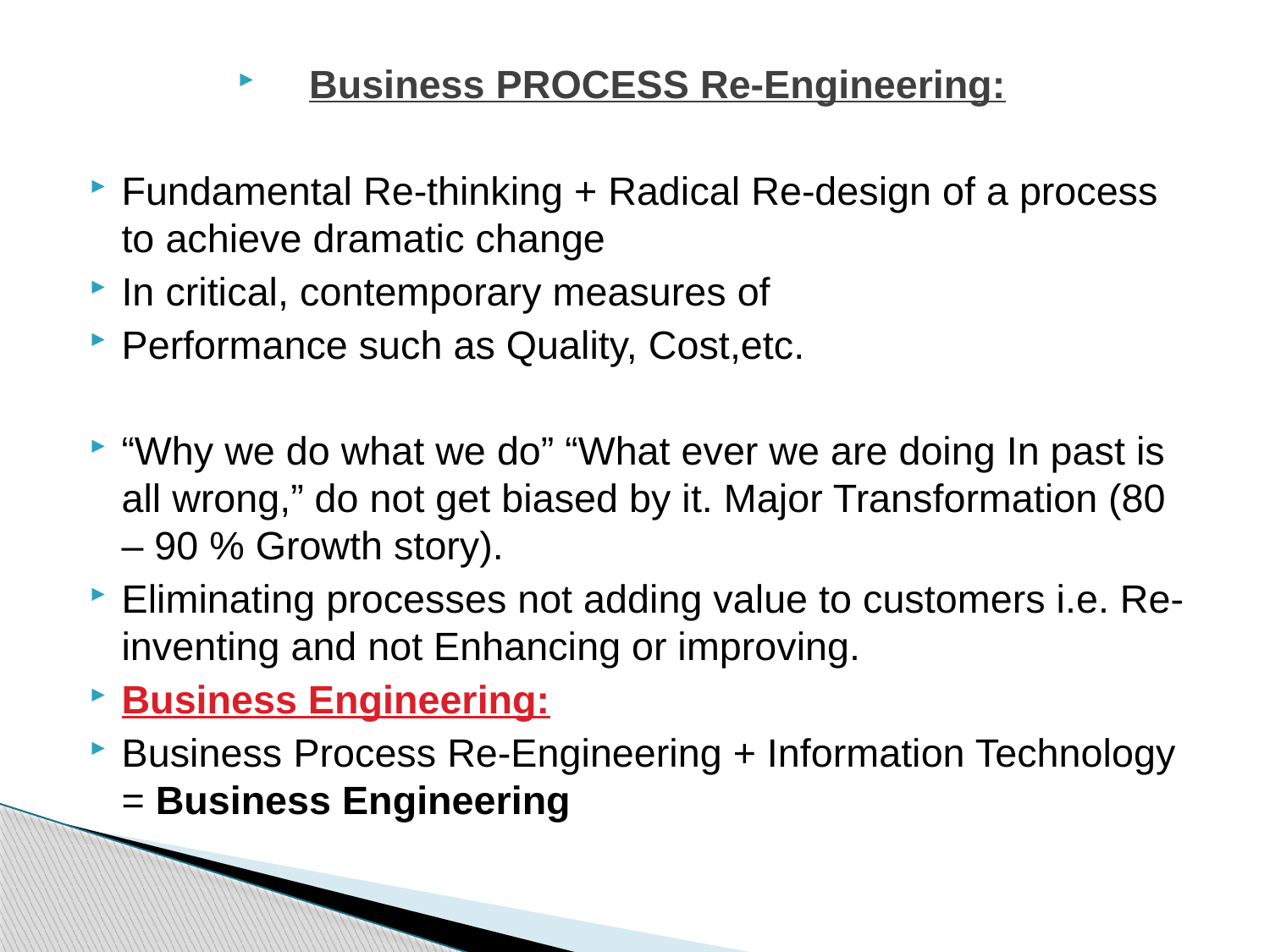

Business PROCESS Re-Engineering:

Fundamental Re-thinking + Radical Re-design of a process to achieve dramatic change
In critical, contemporary measures of
Performance such as Quality, Cost,etc.

“Why we do what we do” “What ever we are doing In past is all wrong,” do not get biased by it. Major Transformation (80 – 90 % Growth story).
Eliminating processes not adding value to customers i.e. Re-inventing and not Enhancing or improving.
Business Engineering:
Business Process Re-Engineering + Information Technology = Business Engineering